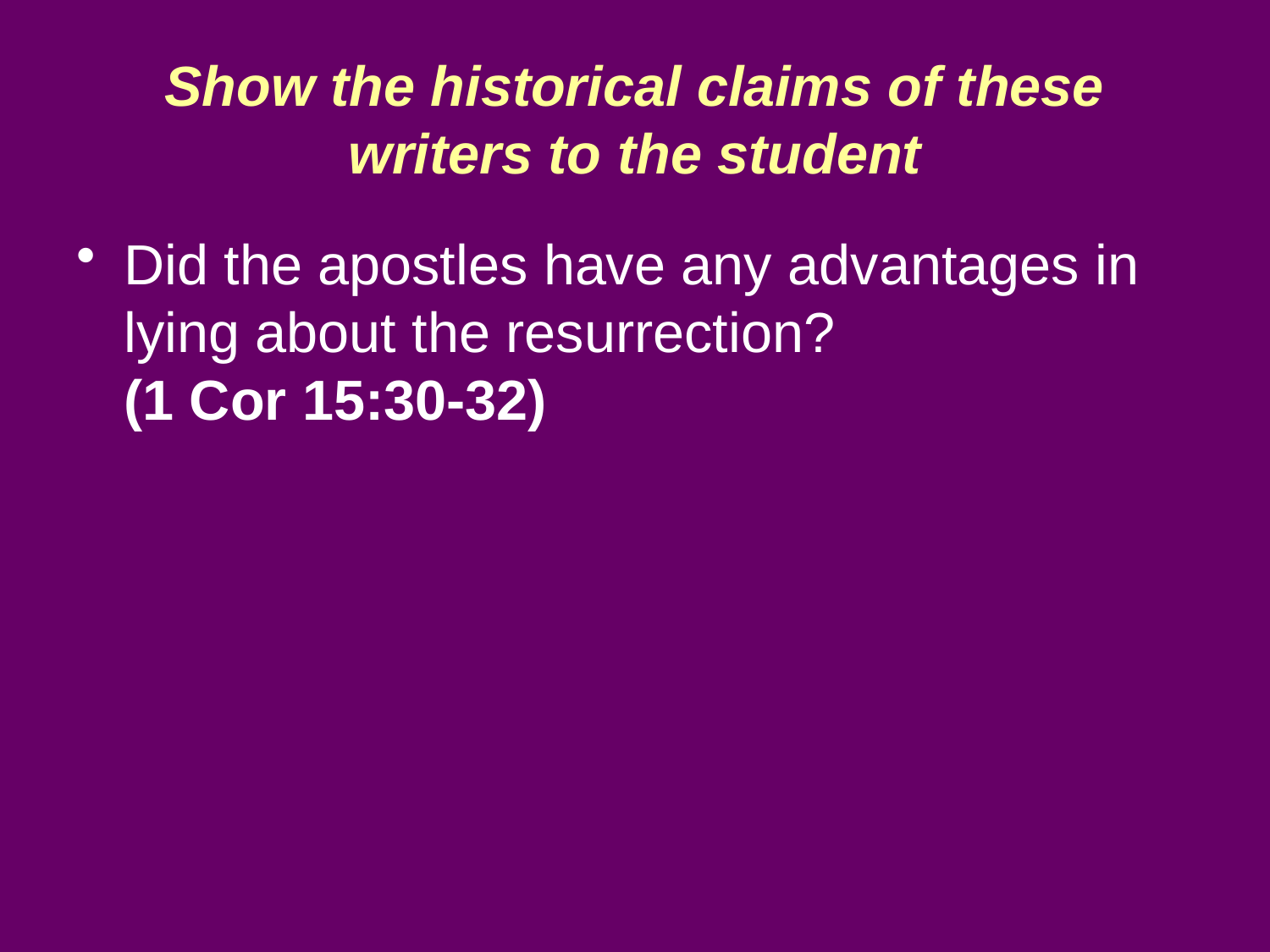

# Show the historical claims of these writers to the student
Did the apostles have any advantages in lying about the resurrection?
(1 Cor 15:30-32)